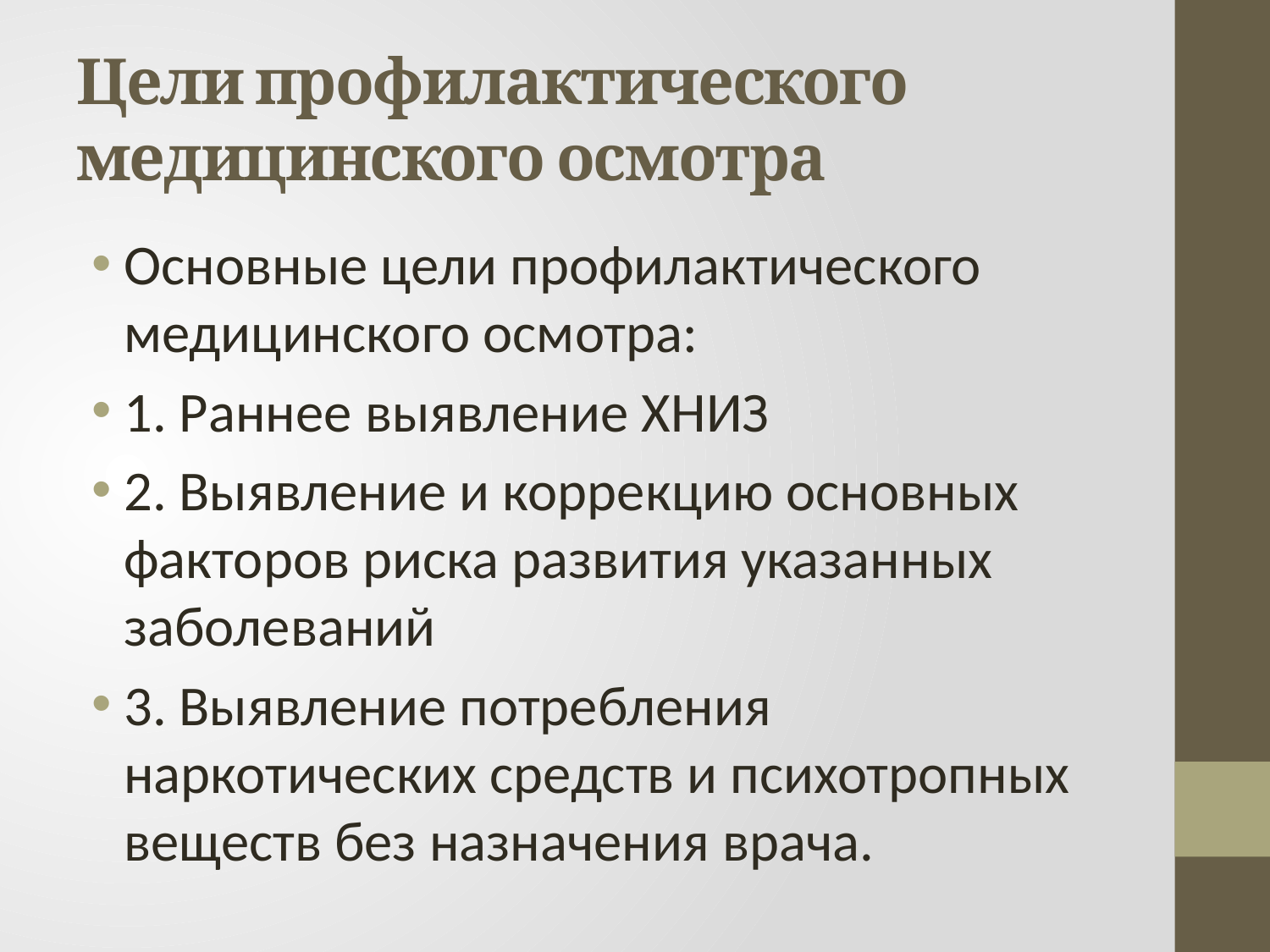

# Цели профилактического медицинского осмотра
Основные цели профилактического медицинского осмотра:
1. Раннее выявление ХНИЗ
2. Выявление и коррекцию основных факторов риска развития указанных заболеваний
3. Выявление потребления наркотических средств и психотропных веществ без назначения врача.